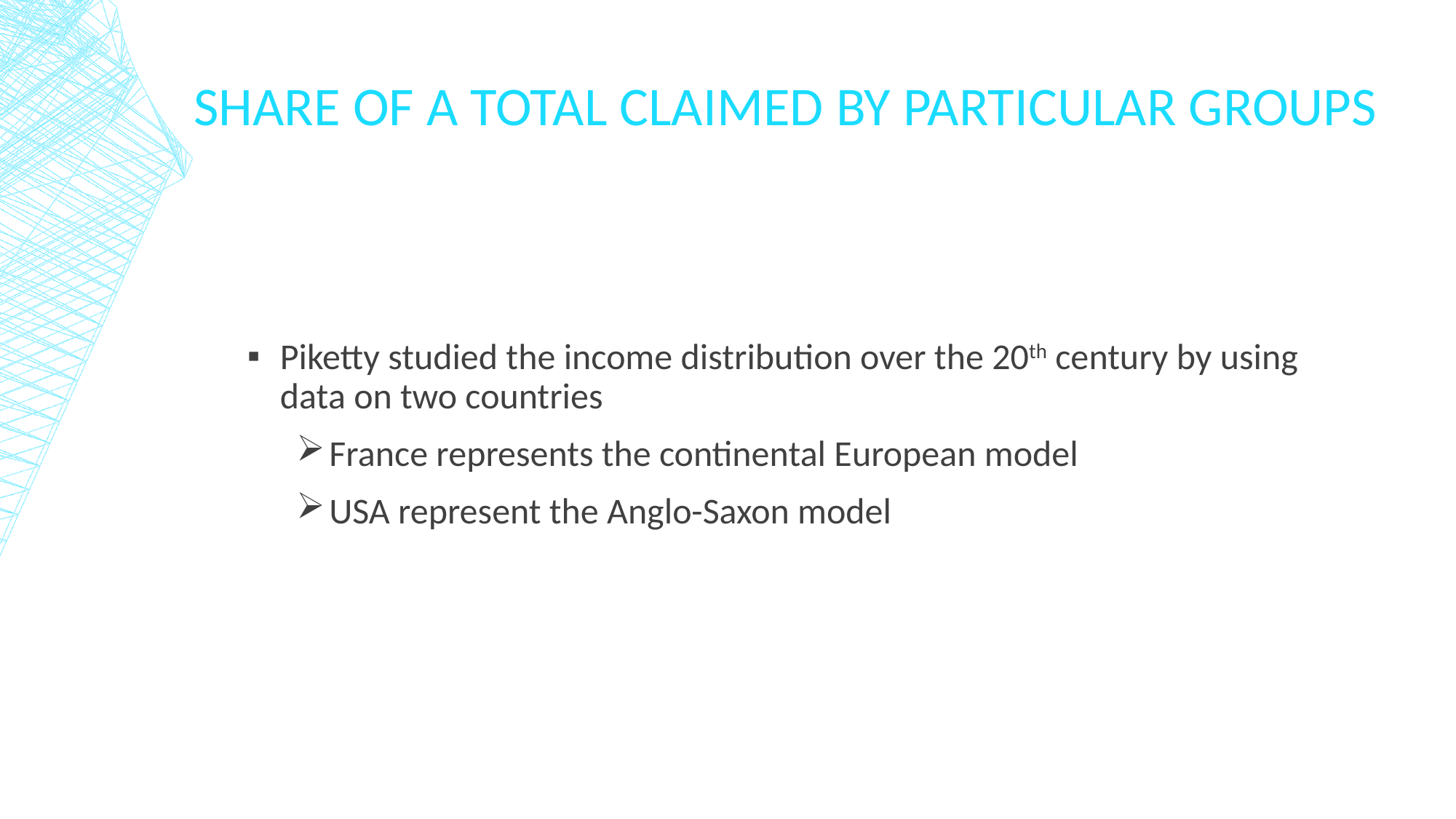

# Share of a total claimed by particular groups
Piketty studied the income distribution over the 20th century by using data on two countries
France represents the continental European model
USA represent the Anglo-Saxon model